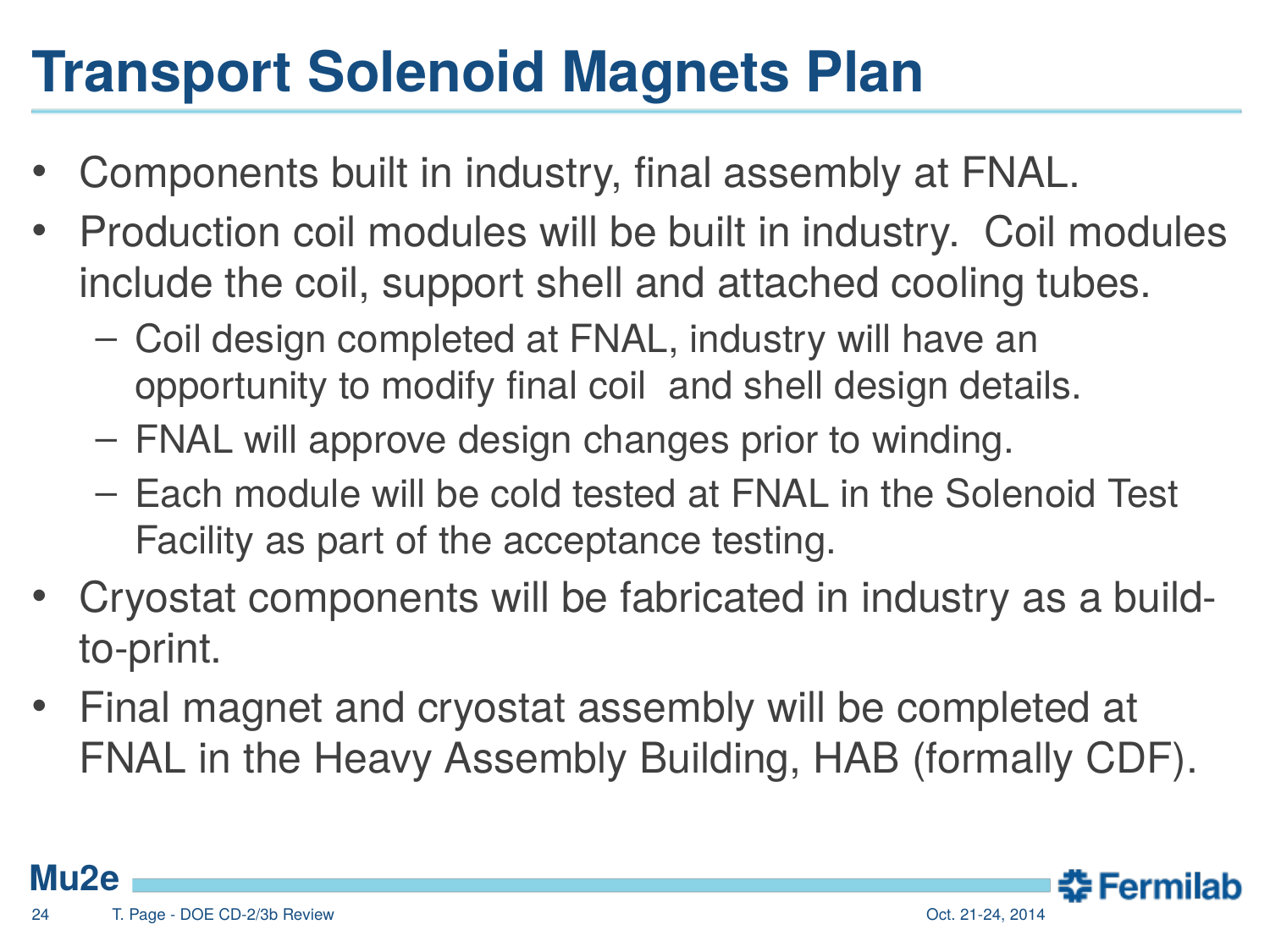

# Transport Solenoid Magnets Plan
Components built in industry, final assembly at FNAL.
Production coil modules will be built in industry.  Coil modules include the coil, support shell and attached cooling tubes.
Coil design completed at FNAL, industry will have an opportunity to modify final coil  and shell design details.
FNAL will approve design changes prior to winding.
Each module will be cold tested at FNAL in the Solenoid Test Facility as part of the acceptance testing.
Cryostat components will be fabricated in industry as a build-to-print.
Final magnet and cryostat assembly will be completed at FNAL in the Heavy Assembly Building, HAB (formally CDF).

24
T. Page - DOE CD-2/3b Review
Oct. 21-24, 2014